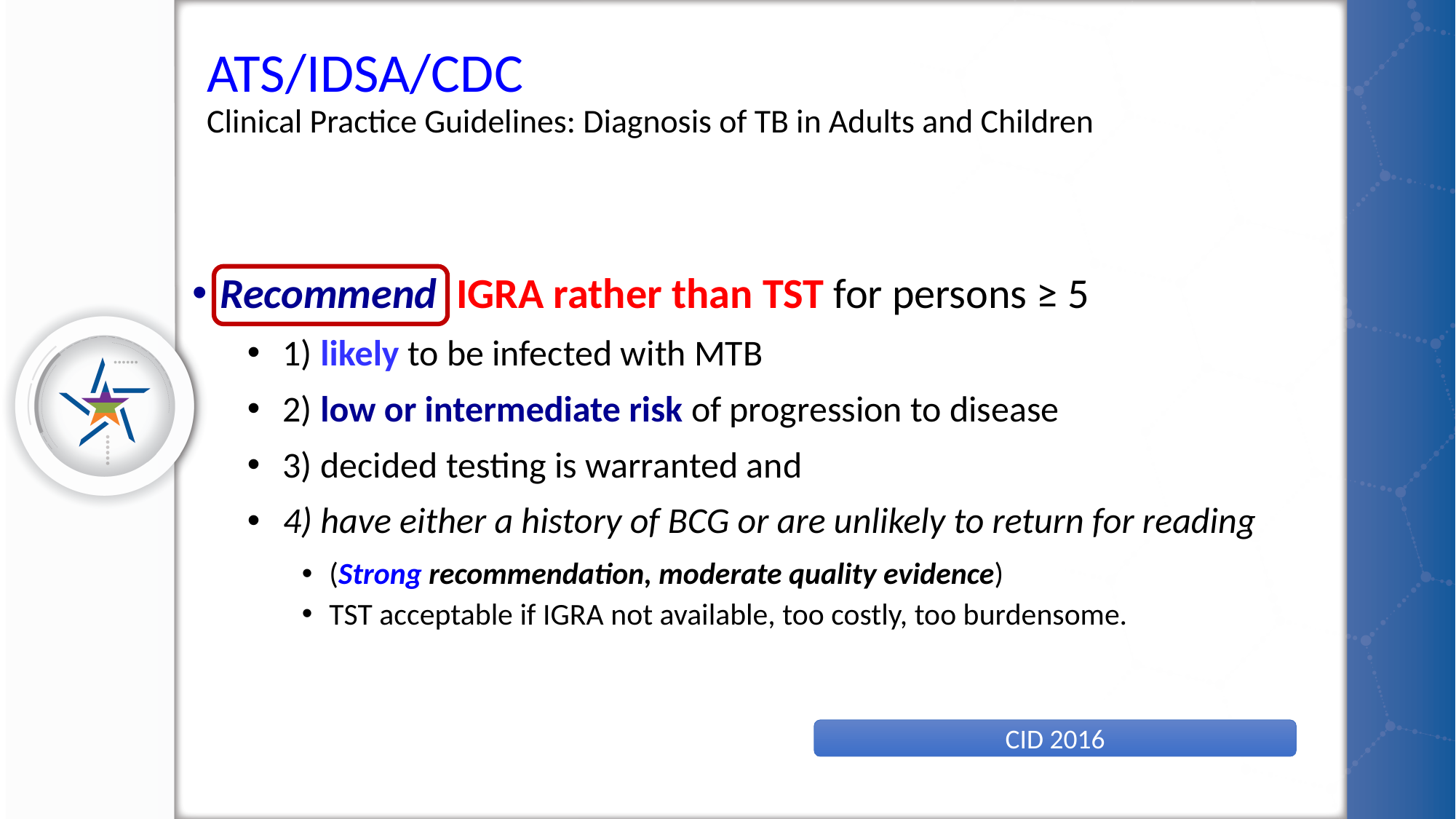

# ATS/IDSA/CDC Clinical Practice Guidelines: Diagnosis of TB in Adults and Children
Recommend  IGRA rather than TST for persons ≥ 5
 1) likely to be infected with MTB
 2) low or intermediate risk of progression to disease
 3) decided testing is warranted and
 4) have either a history of BCG or are unlikely to return for reading
(Strong recommendation, moderate quality evidence)
TST acceptable if IGRA not available, too costly, too burdensome.

CID 2016